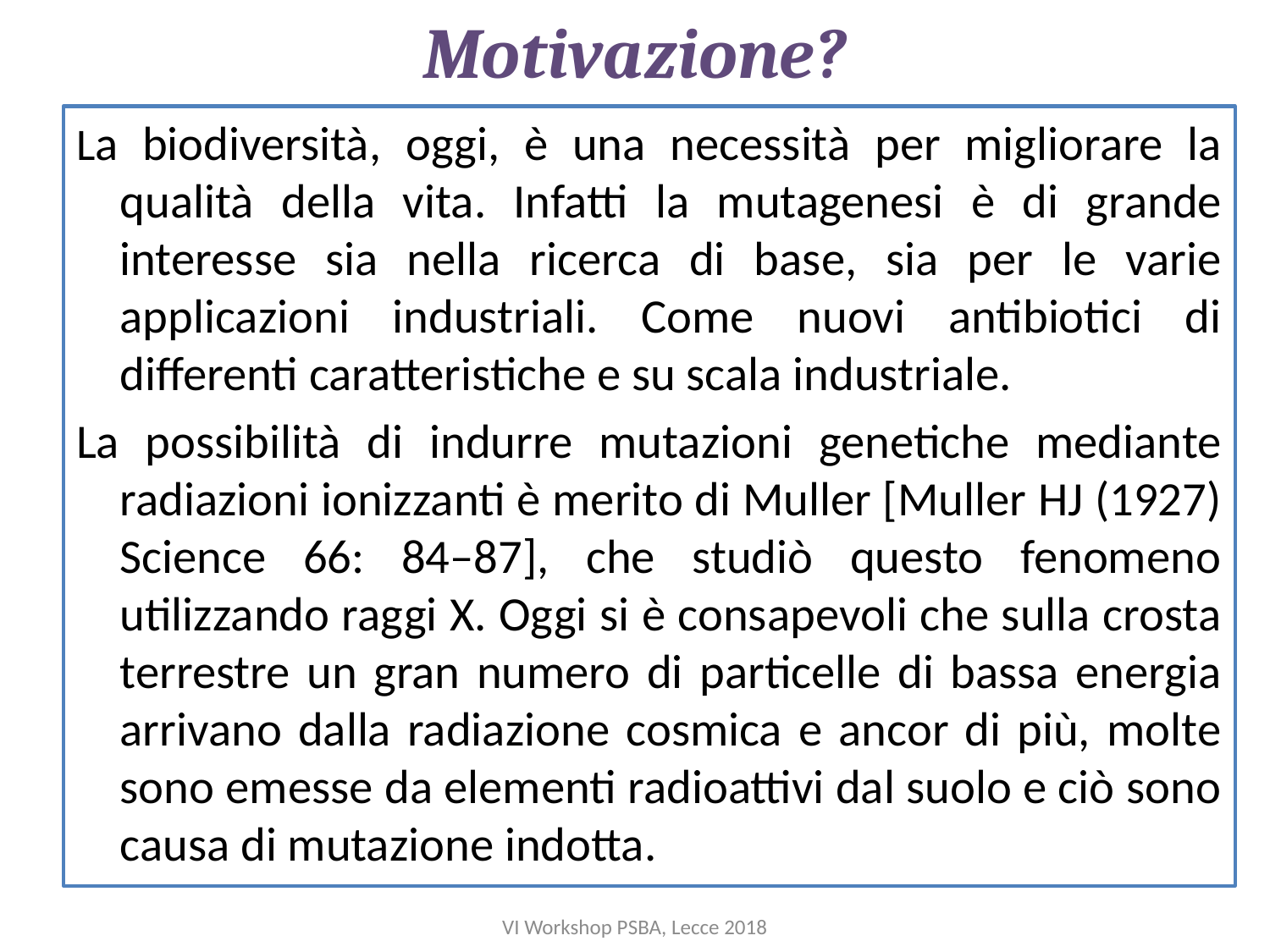

# Motivazione?
La biodiversità, oggi, è una necessità per migliorare la qualità della vita. Infatti la mutagenesi è di grande interesse sia nella ricerca di base, sia per le varie applicazioni industriali. Come nuovi antibiotici di differenti caratteristiche e su scala industriale.
La possibilità di indurre mutazioni genetiche mediante radiazioni ionizzanti è merito di Muller [Muller HJ (1927) Science 66: 84–87], che studiò questo fenomeno utilizzando raggi X. Oggi si è consapevoli che sulla crosta terrestre un gran numero di particelle di bassa energia arrivano dalla radiazione cosmica e ancor di più, molte sono emesse da elementi radioattivi dal suolo e ciò sono causa di mutazione indotta.

VI Workshop PSBA, Lecce 2018